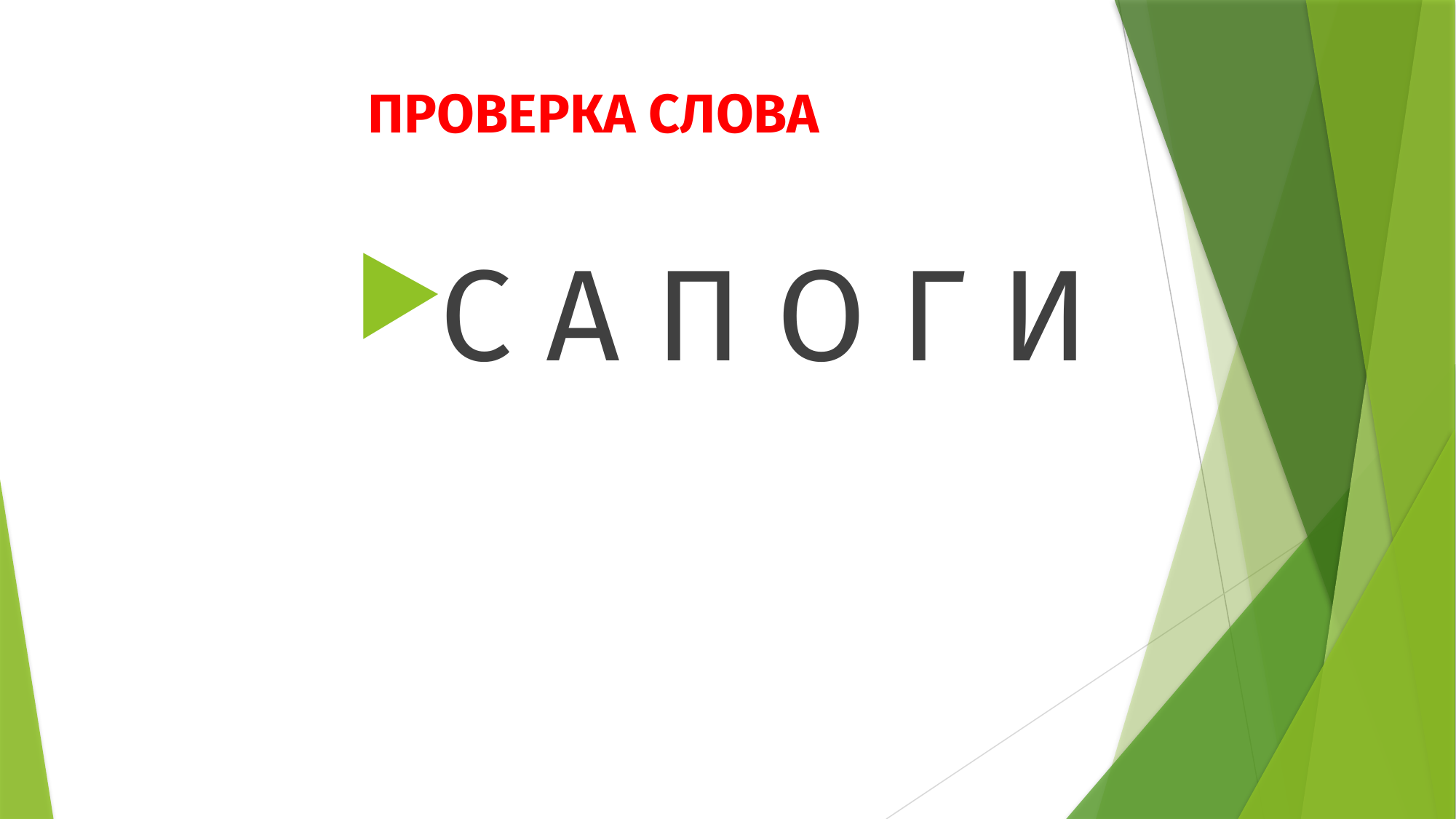

# ПРОВЕРКА СЛОВА
С А П О Г И